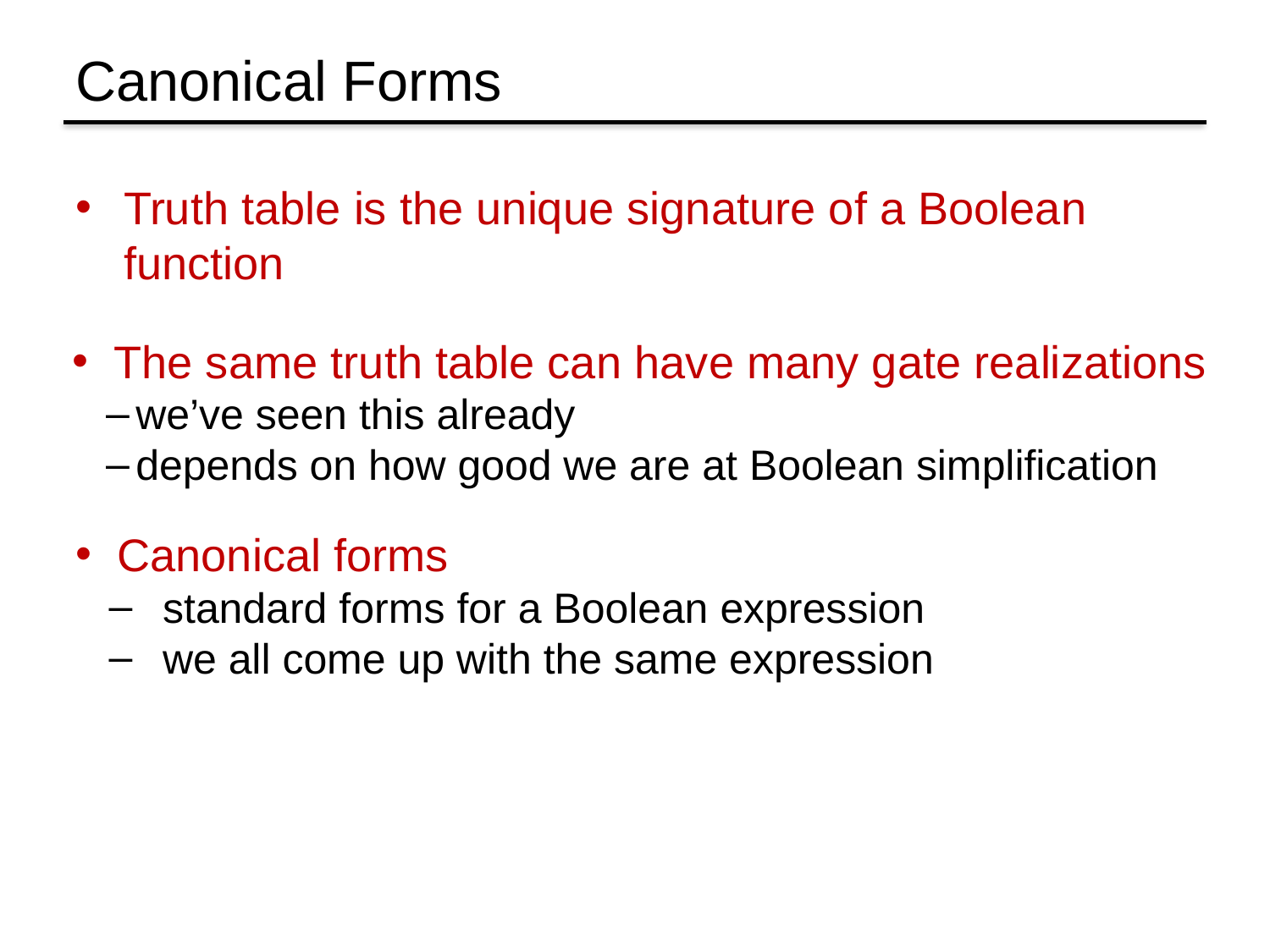

# Canonical Forms
Truth table is the unique signature of a Boolean function

  The same truth table can have many gate realizations
we’ve seen this already
depends on how good we are at Boolean simplification

  Canonical forms
  standard forms for a Boolean expression
  we all come up with the same expression